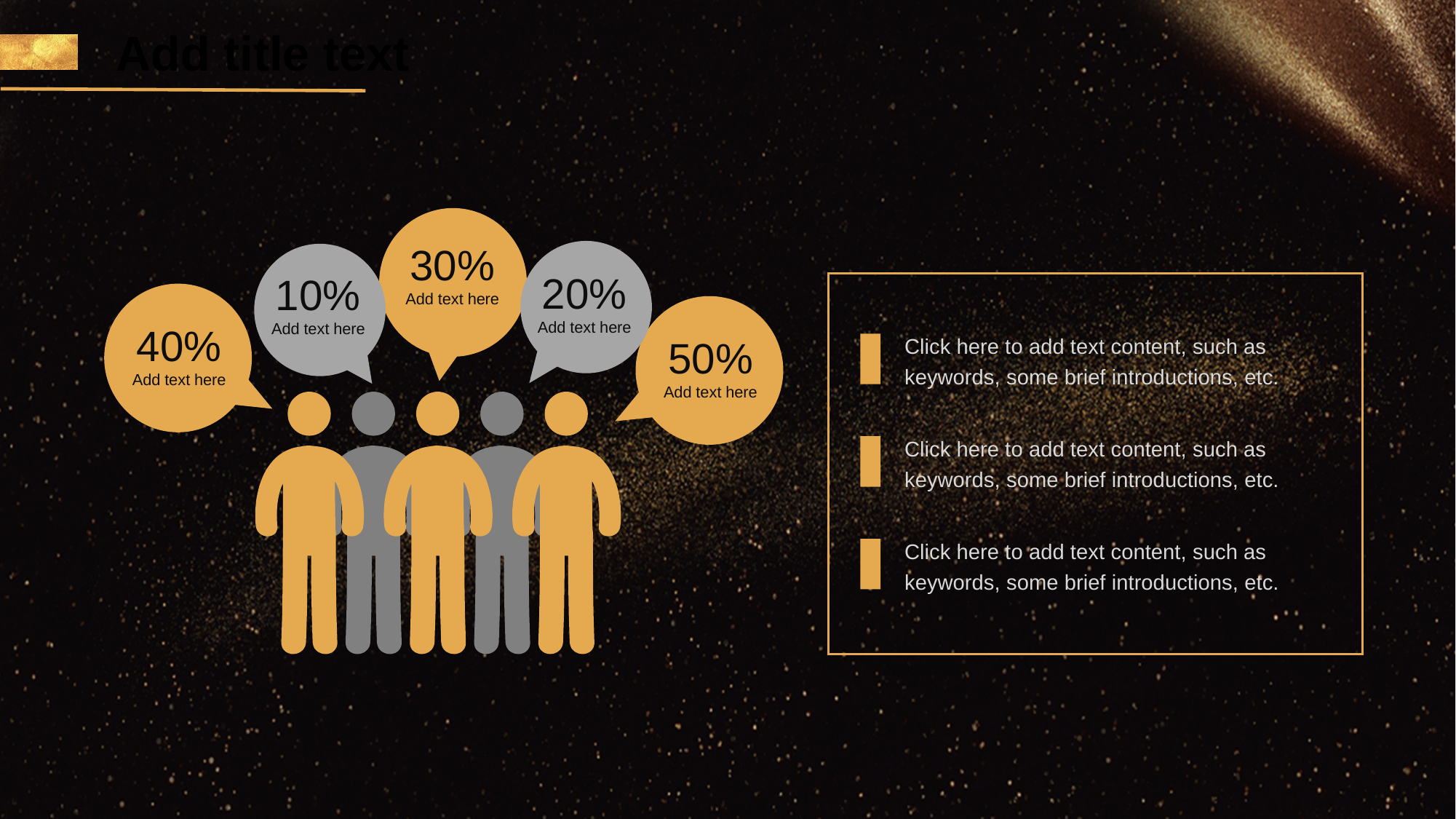

Add title text

30%
Add text here

20%
Add text here
10%
Add text here

40%
Add text here
Click here to add text content, such as keywords, some brief introductions, etc.
50%
Add text here

Click here to add text content, such as keywords, some brief introductions, etc.

Click here to add text content, such as keywords, some brief introductions, etc.